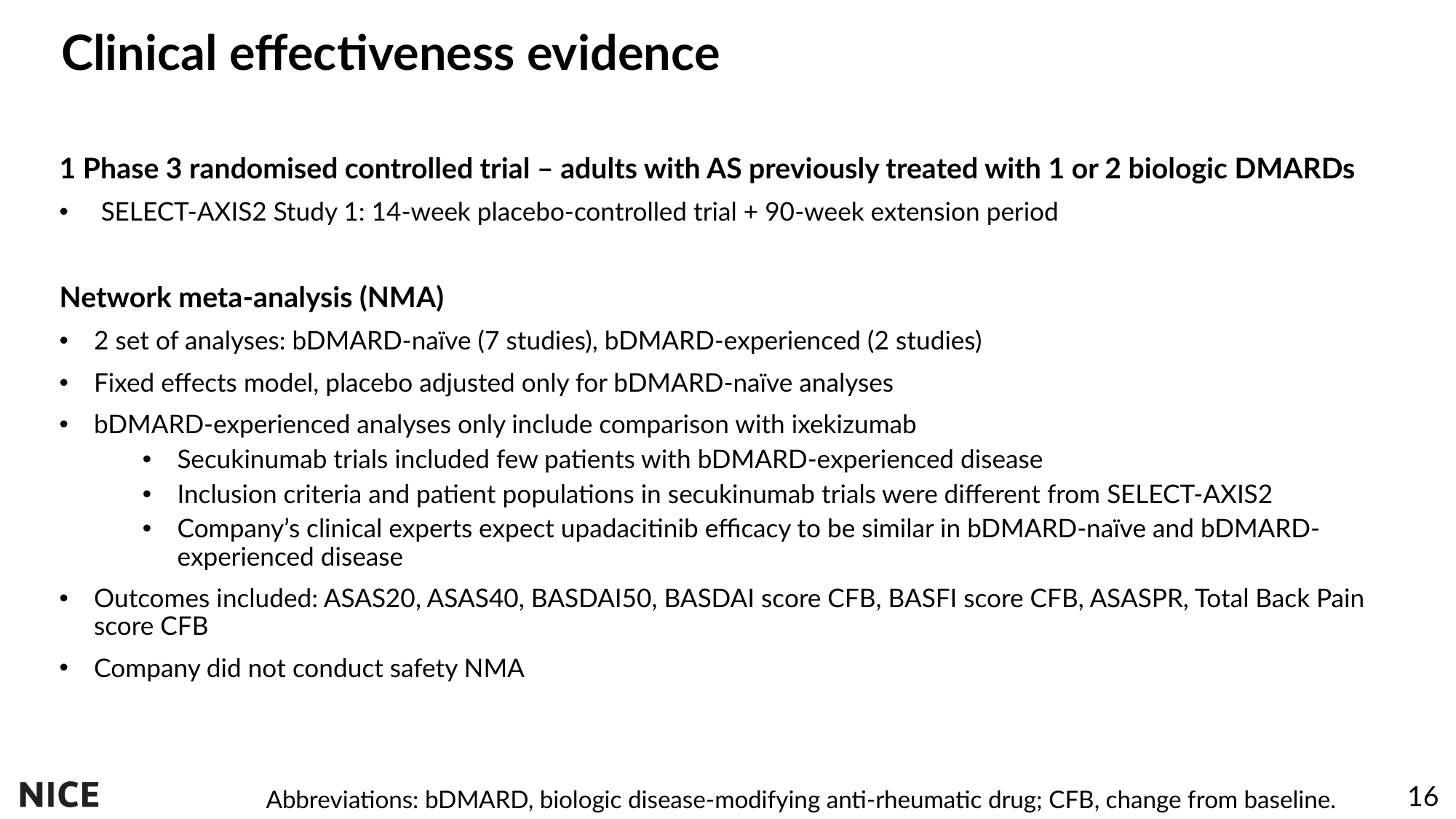

Clinical effectiveness evidence
1 Phase 3 randomised controlled trial – adults with AS previously treated with 1 or 2 biologic DMARDs
SELECT-AXIS2 Study 1: 14-week placebo-controlled trial + 90-week extension period

Network meta-analysis (NMA)
2 set of analyses: bDMARD-naïve (7 studies), bDMARD-experienced (2 studies)
Fixed effects model, placebo adjusted only for bDMARD-naïve analyses
bDMARD-experienced analyses only include comparison with ixekizumab
Secukinumab trials included few patients with bDMARD-experienced disease
Inclusion criteria and patient populations in secukinumab trials were different from SELECT-AXIS2
Company’s clinical experts expect upadacitinib efficacy to be similar in bDMARD-naïve and bDMARD-experienced disease
Outcomes included: ASAS20, ASAS40, BASDAI50, BASDAI score CFB, BASFI score CFB, ASASPR, Total Back Pain score CFB
Company did not conduct safety NMA

Abbreviations: bDMARD, biologic disease-modifying anti-rheumatic drug; CFB, change from baseline.